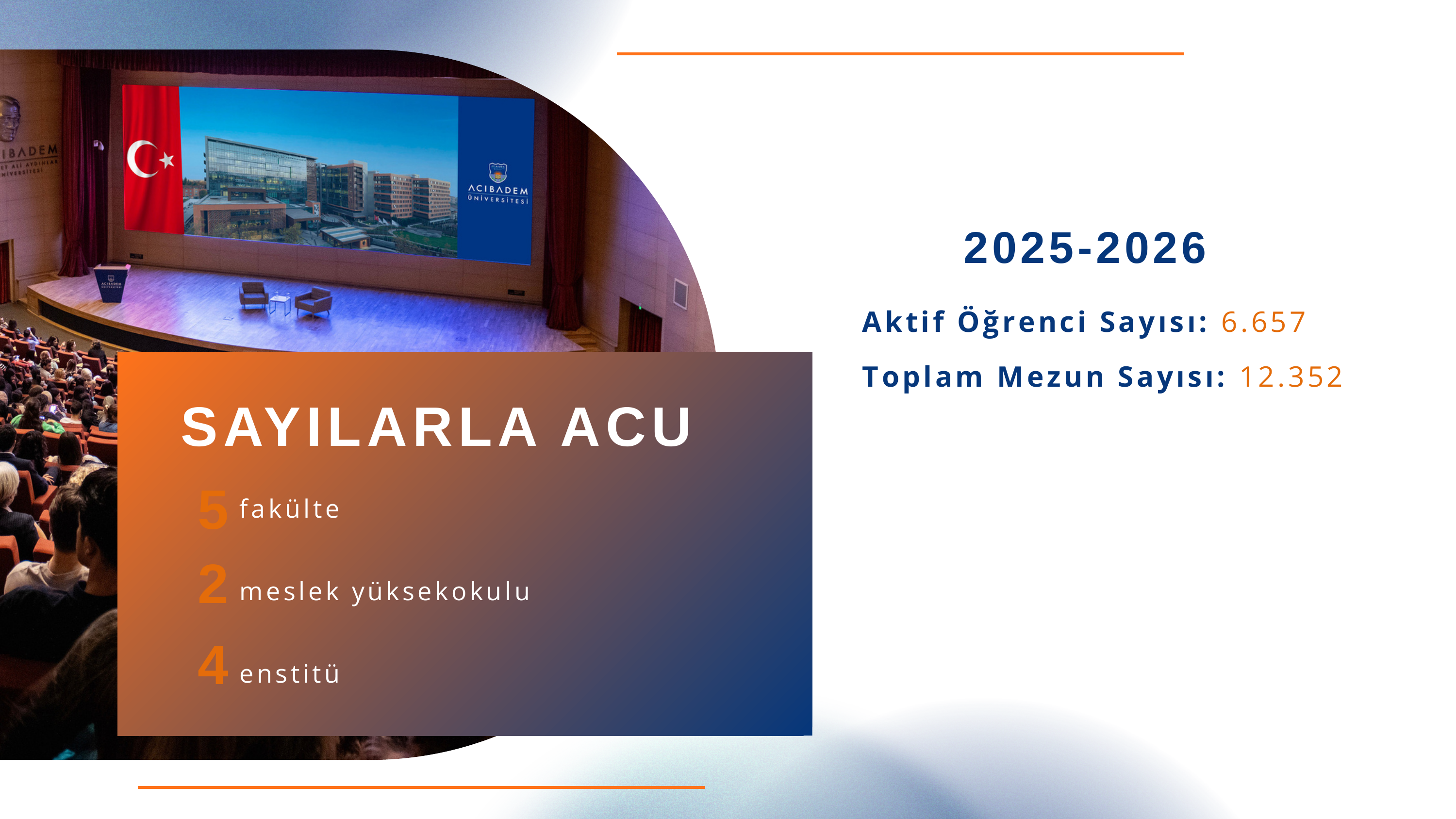

2025-2026
Aktif Öğrenci Sayısı: 6.657
Toplam Mezun Sayısı: 12.352

SAYILARLA ACU
5
fakülte

meslek yüksekokulu

enstitü
2
4